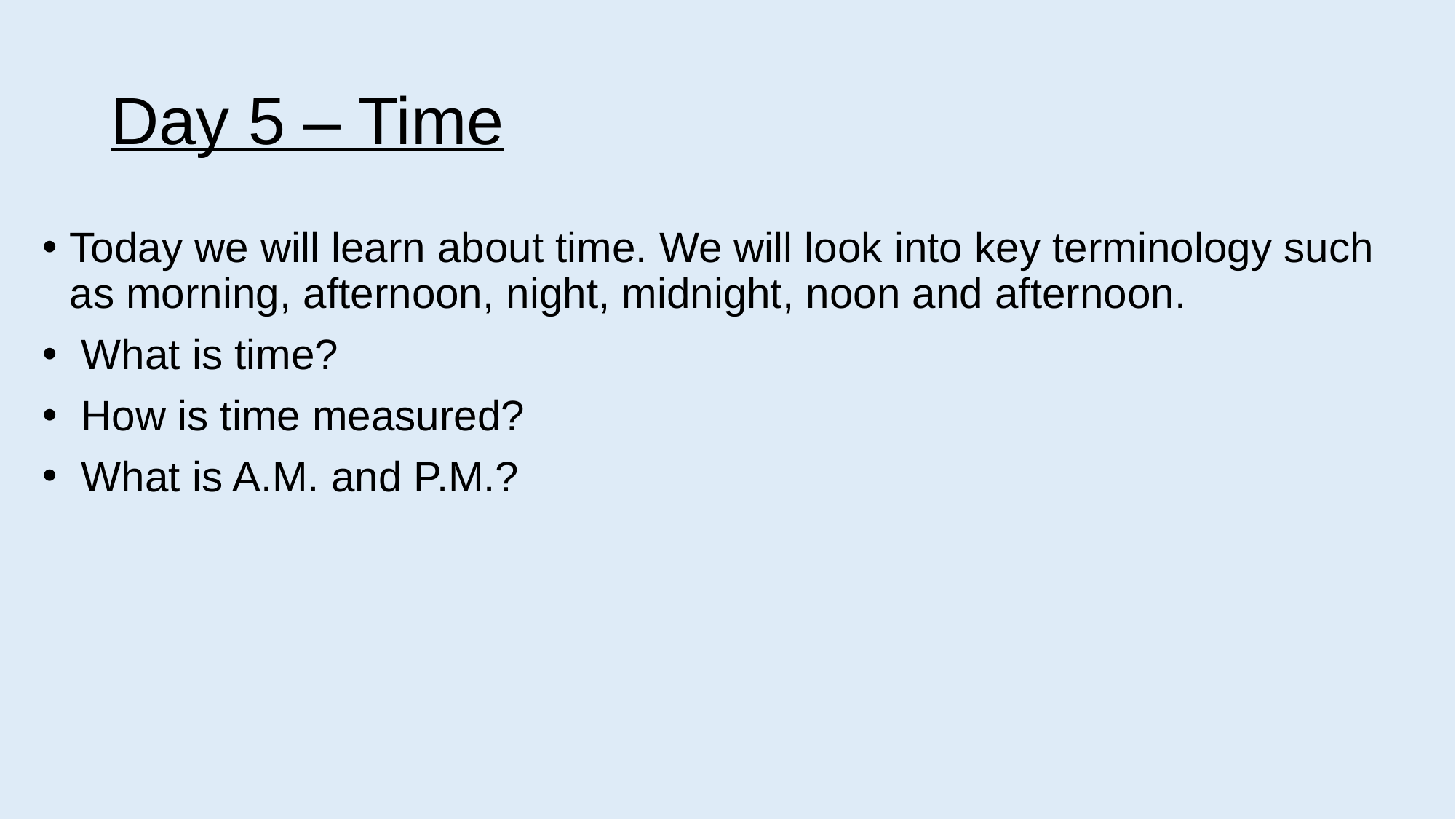

# Day 5 – Time
Today we will learn about time. We will look into key terminology such as morning, afternoon, night, midnight, noon and afternoon.
 What is time?
 How is time measured?
 What is A.M. and P.M.?